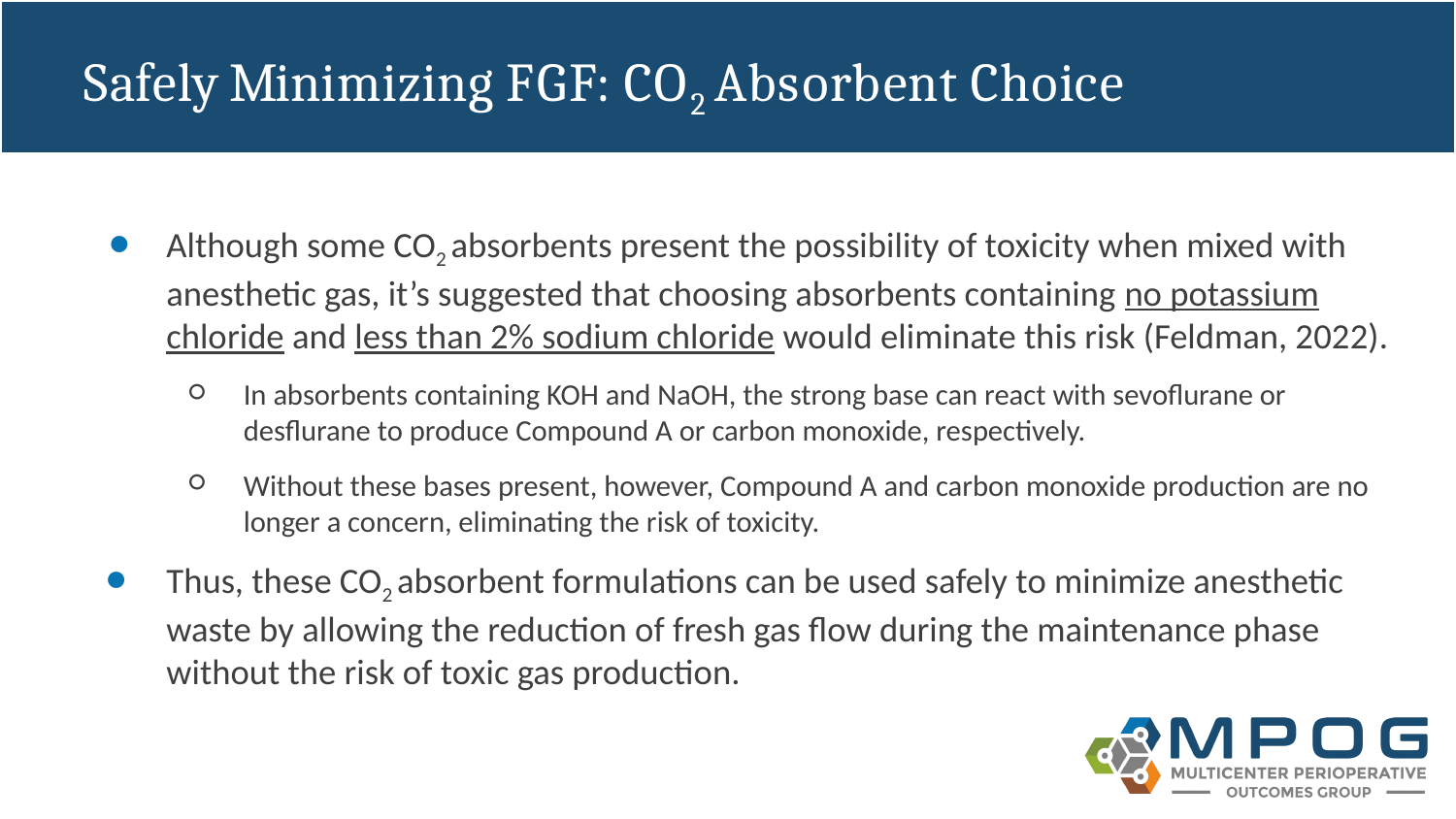

# Safely Minimizing FGF: CO2 Absorbent Choice
Although some CO2 absorbents present the possibility of toxicity when mixed with anesthetic gas, it’s suggested that choosing absorbents containing no potassium chloride and less than 2% sodium chloride would eliminate this risk (Feldman, 2022).
In absorbents containing KOH and NaOH, the strong base can react with sevoflurane or desflurane to produce Compound A or carbon monoxide, respectively.
Without these bases present, however, Compound A and carbon monoxide production are no longer a concern, eliminating the risk of toxicity.
Thus, these CO2 absorbent formulations can be used safely to minimize anesthetic waste by allowing the reduction of fresh gas flow during the maintenance phase without the risk of toxic gas production.